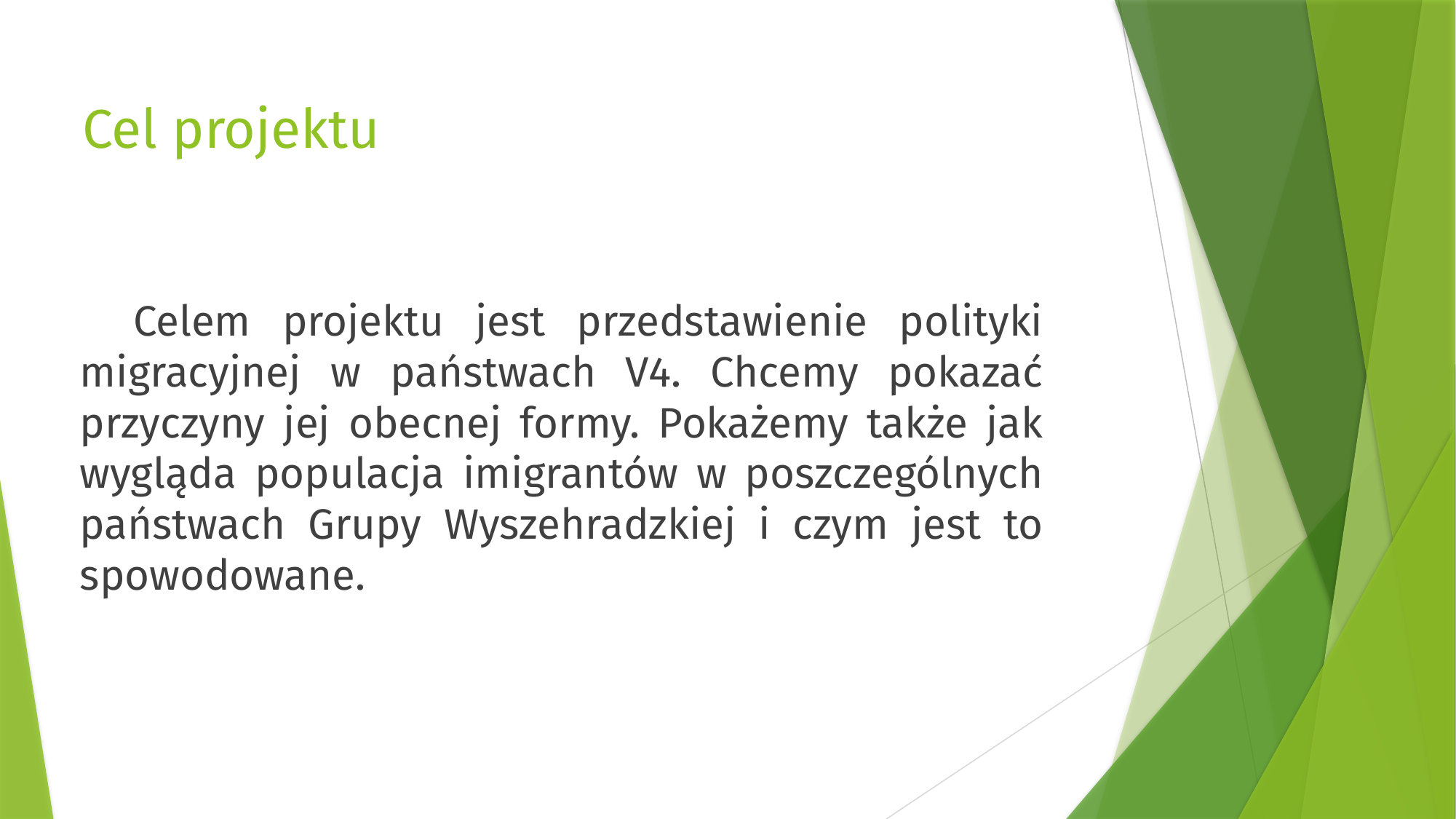

# Cel projektu
   Celem projektu jest przedstawienie polityki migracyjnej w państwach V4. Chcemy pokazać przyczyny jej obecnej formy. Pokażemy także jak wygląda populacja imigrantów w poszczególnych państwach Grupy Wyszehradzkiej i czym jest to spowodowane.